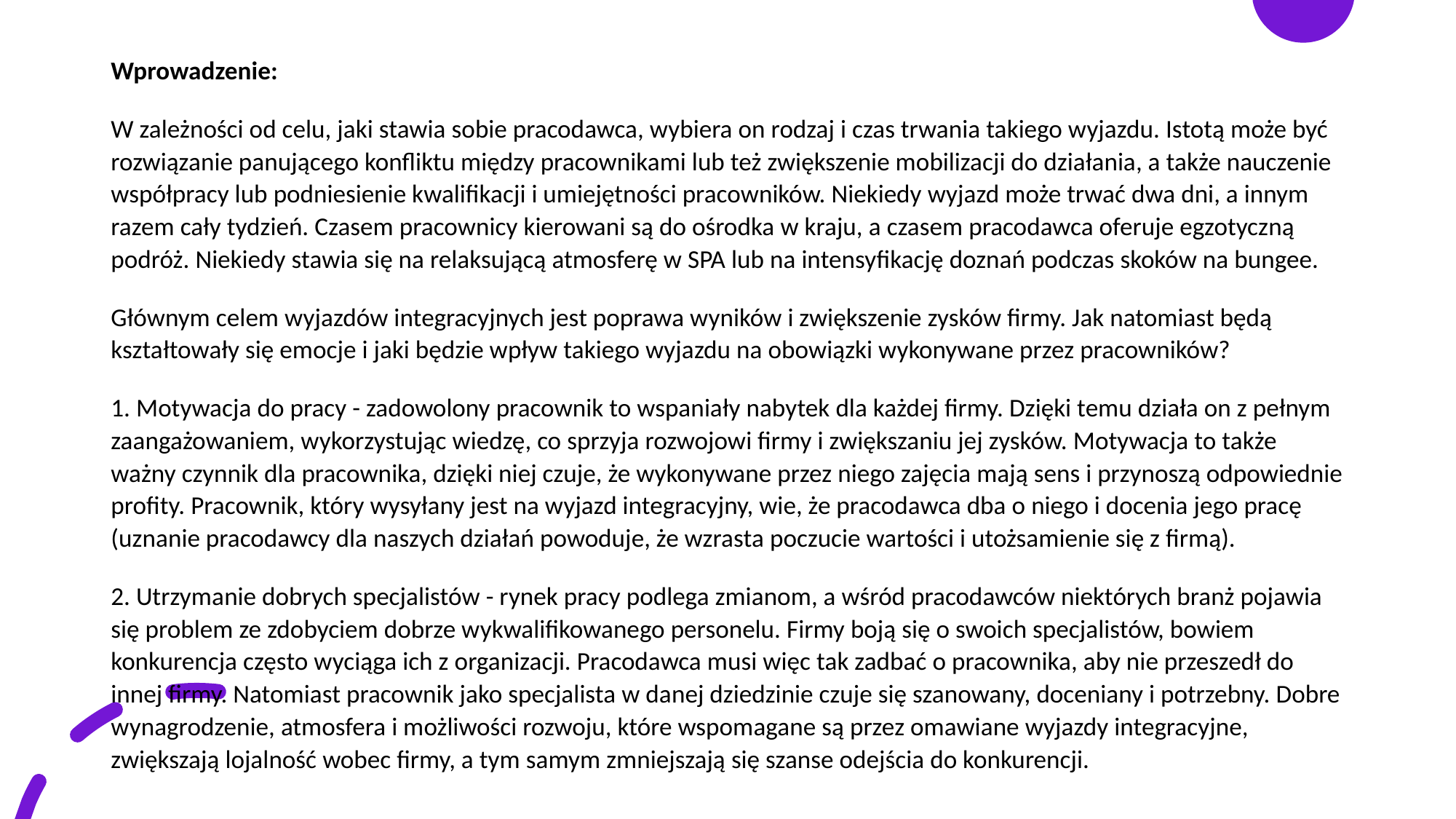

Wprowadzenie:
W zależności od celu, jaki stawia sobie pracodawca, wybiera on rodzaj i czas trwania takiego wyjazdu. Istotą może być rozwiązanie panującego konfliktu między pracownikami lub też zwiększenie mobilizacji do działania, a także nauczenie współpracy lub podniesienie kwalifikacji i umiejętności pracowników. Niekiedy wyjazd może trwać dwa dni, a innym razem cały tydzień. Czasem pracownicy kierowani są do ośrodka w kraju, a czasem pracodawca oferuje egzotyczną podróż. Niekiedy stawia się na relaksującą atmosferę w SPA lub na intensyfikację doznań podczas skoków na bungee.
Głównym celem wyjazdów integracyjnych jest poprawa wyników i zwiększenie zysków firmy. Jak natomiast będą kształtowały się emocje i jaki będzie wpływ takiego wyjazdu na obowiązki wykonywane przez pracowników?
1. Motywacja do pracy - zadowolony pracownik to wspaniały nabytek dla każdej firmy. Dzięki temu działa on z pełnym zaangażowaniem, wykorzystując wiedzę, co sprzyja rozwojowi firmy i zwiększaniu jej zysków. Motywacja to także ważny czynnik dla pracownika, dzięki niej czuje, że wykonywane przez niego zajęcia mają sens i przynoszą odpowiednie profity. Pracownik, który wysyłany jest na wyjazd integracyjny, wie, że pracodawca dba o niego i docenia jego pracę (uznanie pracodawcy dla naszych działań powoduje, że wzrasta poczucie wartości i utożsamienie się z firmą).
2. Utrzymanie dobrych specjalistów - rynek pracy podlega zmianom, a wśród pracodawców niektórych branż pojawia się problem ze zdobyciem dobrze wykwalifikowanego personelu. Firmy boją się o swoich specjalistów, bowiem konkurencja często wyciąga ich z organizacji. Pracodawca musi więc tak zadbać o pracownika, aby nie przeszedł do innej firmy. Natomiast pracownik jako specjalista w danej dziedzinie czuje się szanowany, doceniany i potrzebny. Dobre wynagrodzenie, atmosfera i możliwości rozwoju, które wspomagane są przez omawiane wyjazdy integracyjne, zwiększają lojalność wobec firmy, a tym samym zmniejszają się szanse odejścia do konkurencji.